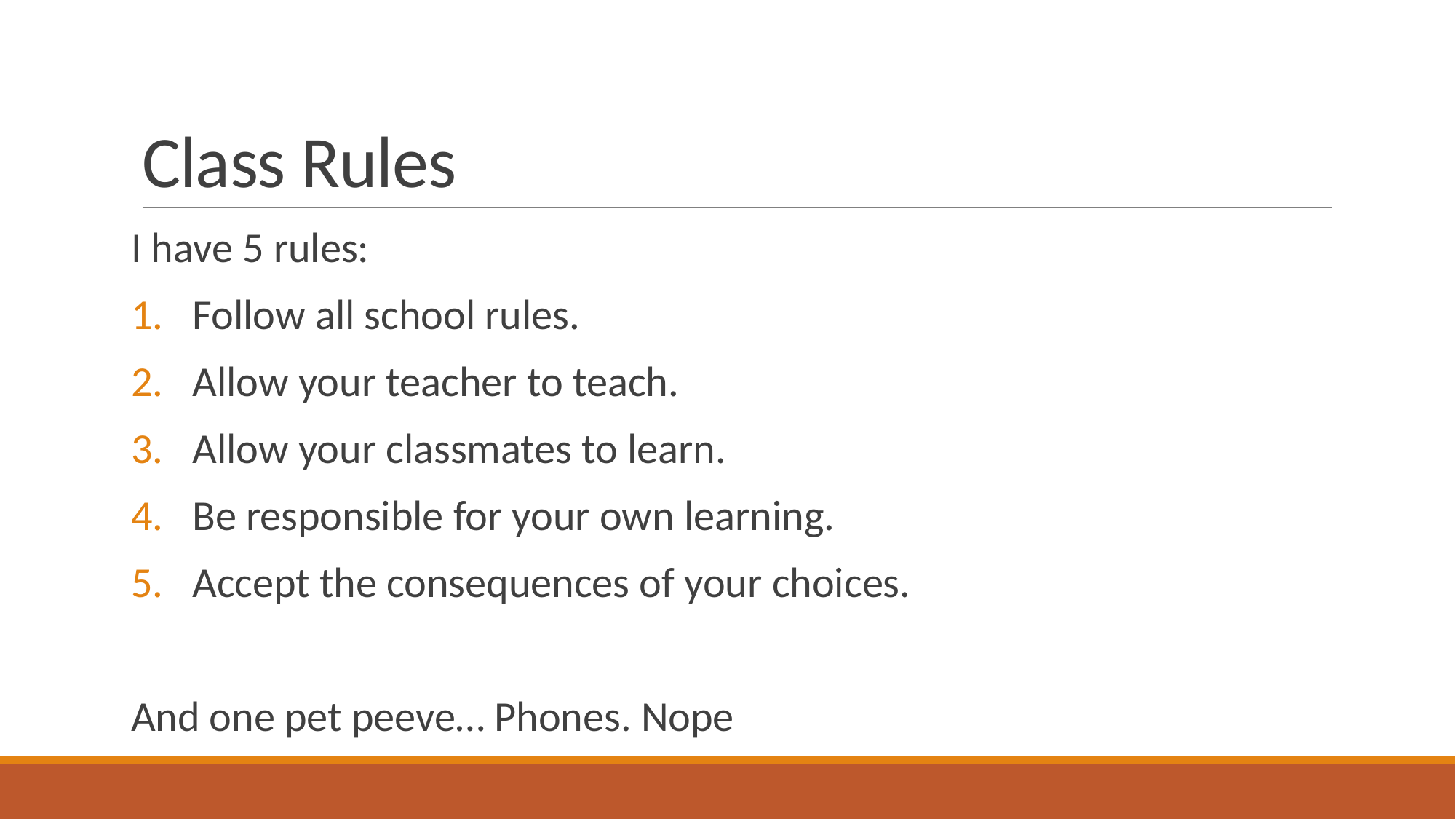

# Class Rules
I have 5 rules:
Follow all school rules.
Allow your teacher to teach.
Allow your classmates to learn.
Be responsible for your own learning.
Accept the consequences of your choices.

And one pet peeve… Phones. Nope